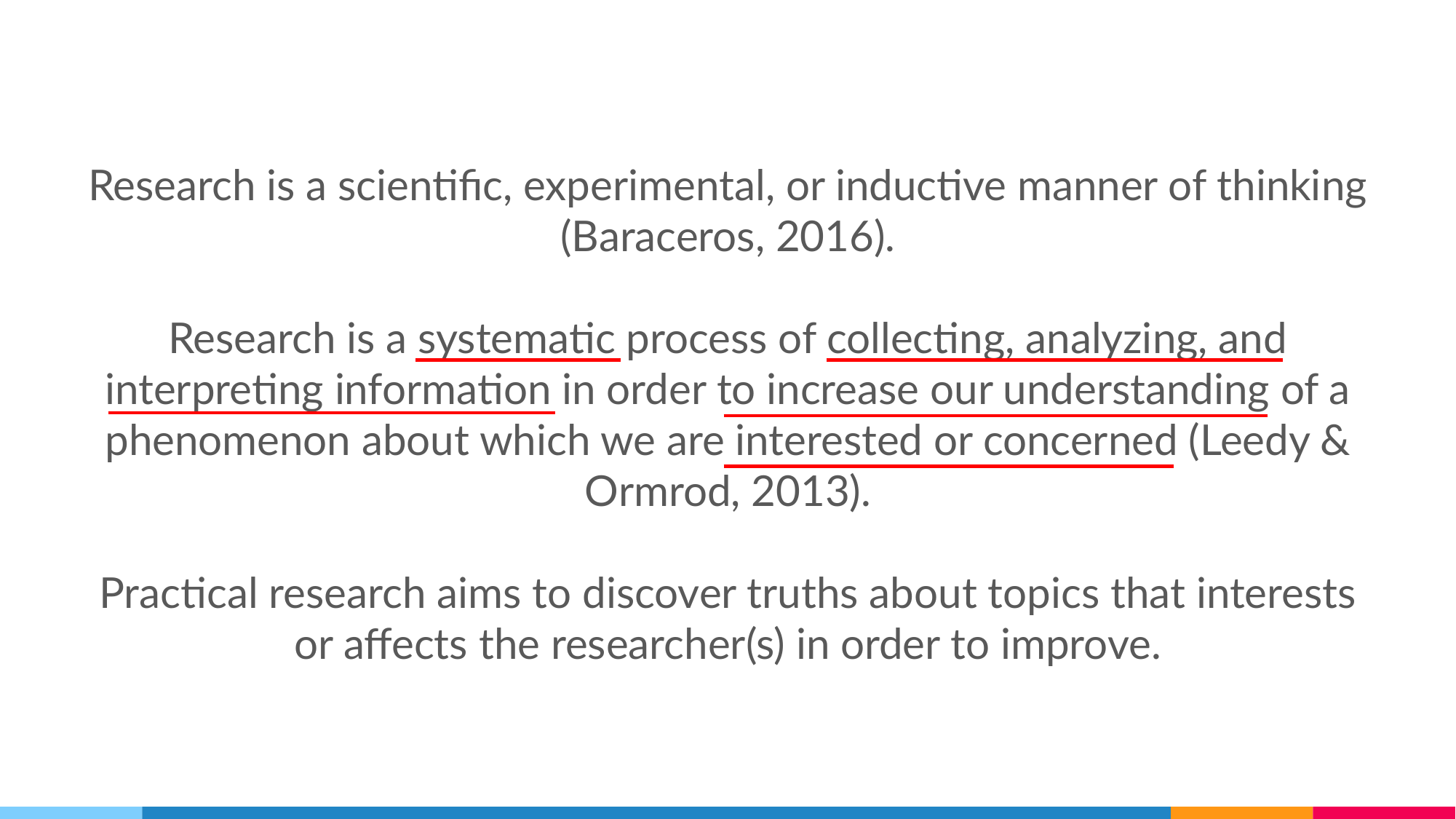

Research is a scientific, experimental, or inductive manner of thinking (Baraceros, 2016).

Research is a systematic process of collecting, analyzing, and interpreting information in order to increase our understanding of a phenomenon about which we are interested or concerned (Leedy & Ormrod, 2013).

Practical research aims to discover truths about topics that interests or affects the researcher(s) in order to improve.